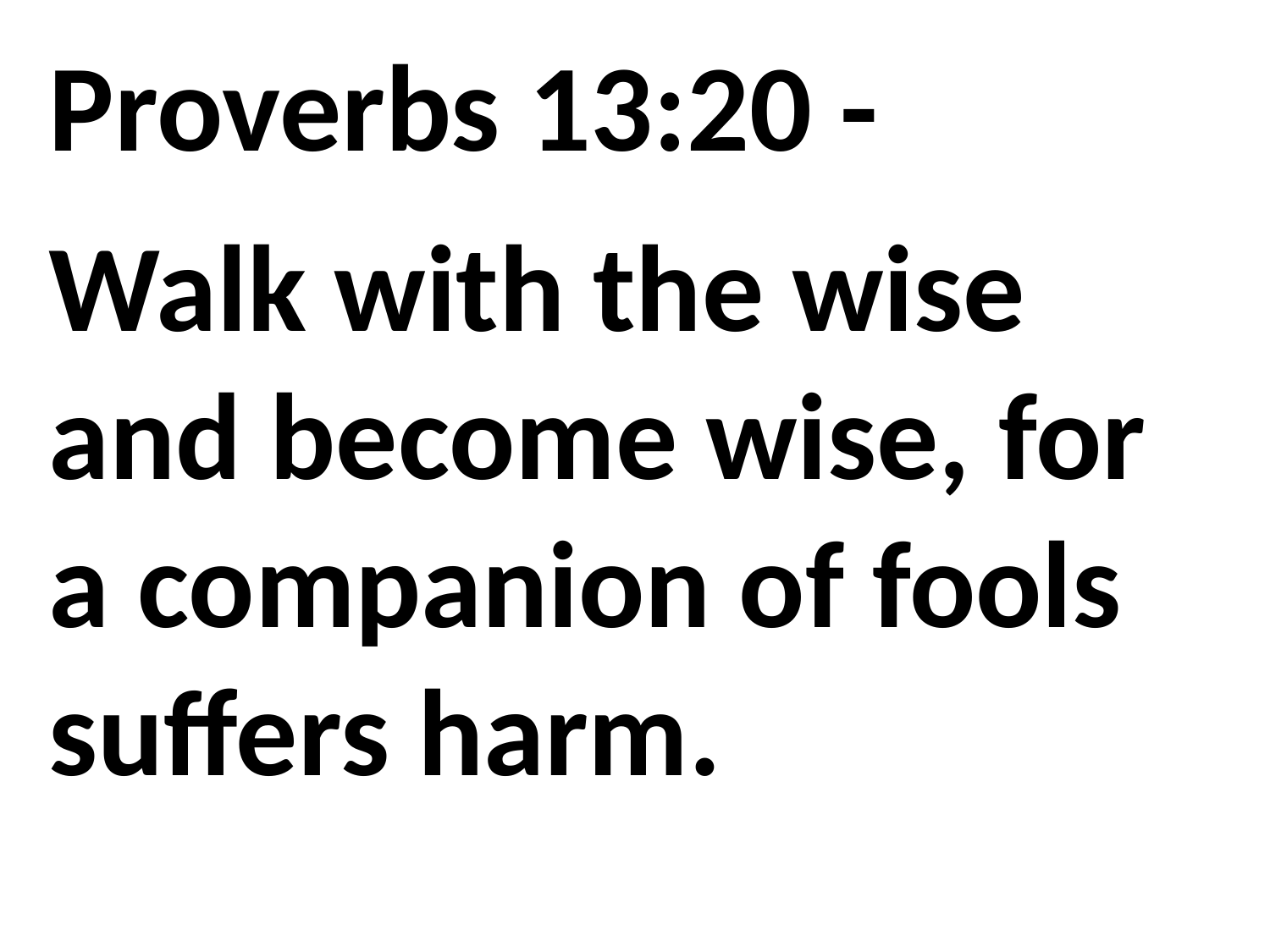

Proverbs 13:20 -
Walk with the wise and become wise, for a companion of fools suffers harm.